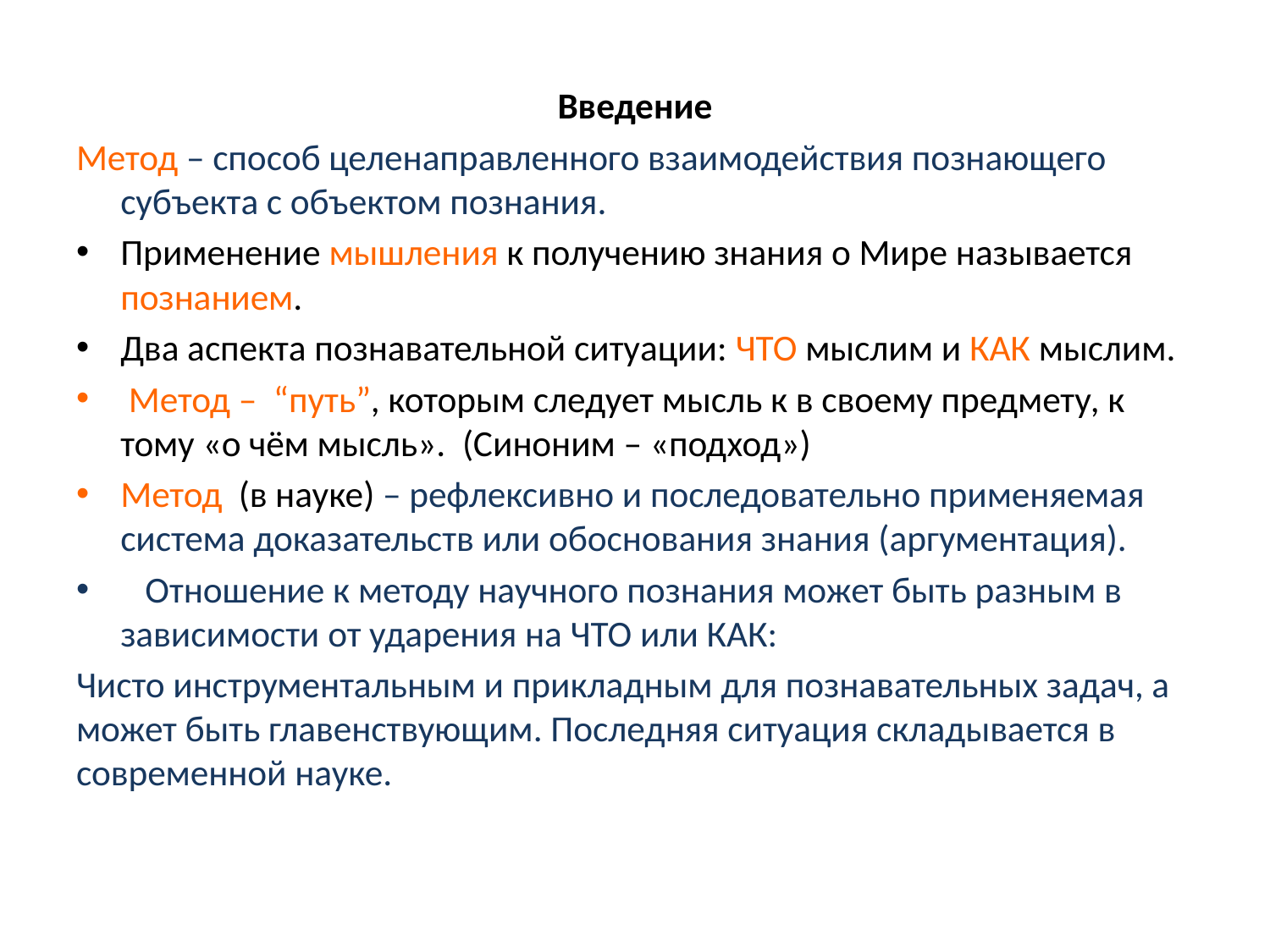

Введение
Метод – способ целенаправленного взаимодействия познающего субъекта с объектом познания.
Применение мышления к получению знания о Мире называется познанием.
Два аспекта познавательной ситуации: ЧТО мыслим и КАК мыслим.
 Метод –  “путь”, которым следует мысль к в своему предмету, к тому «о чём мысль».  (Синоним – «подход»)
Метод  (в науке) – рефлексивно и последовательно применяемая система доказательств или обоснования знания (аргументация).
   Отношение к методу научного познания может быть разным в зависимости от ударения на ЧТО или КАК:
Чисто инструментальным и прикладным для познавательных задач, а может быть главенствующим. Последняя ситуация складывается в современной науке.